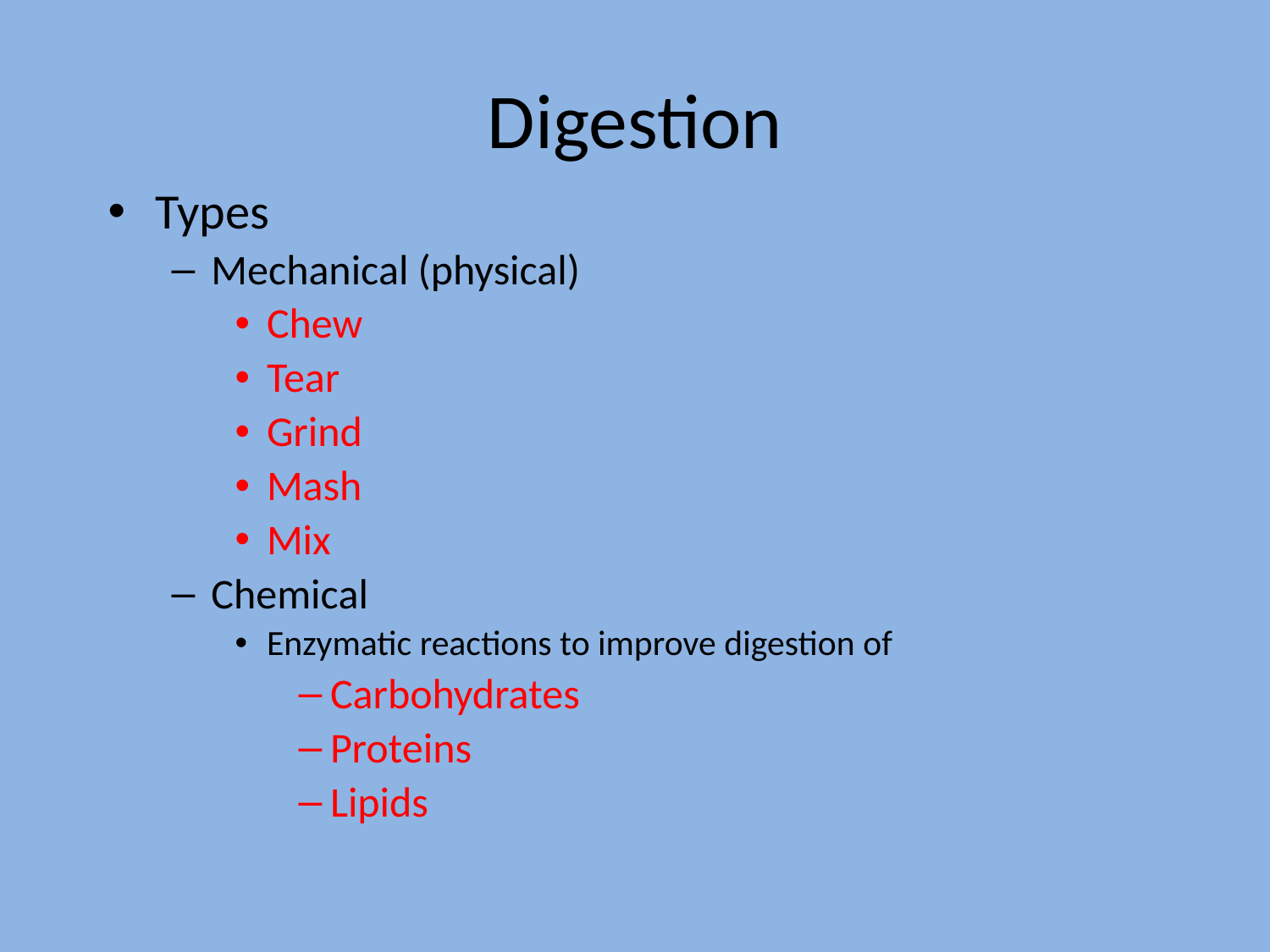

# Digestion
Types
Mechanical (physical)
Chew
Tear
Grind
Mash
Mix
Chemical
Enzymatic reactions to improve digestion of
Carbohydrates
Proteins
Lipids